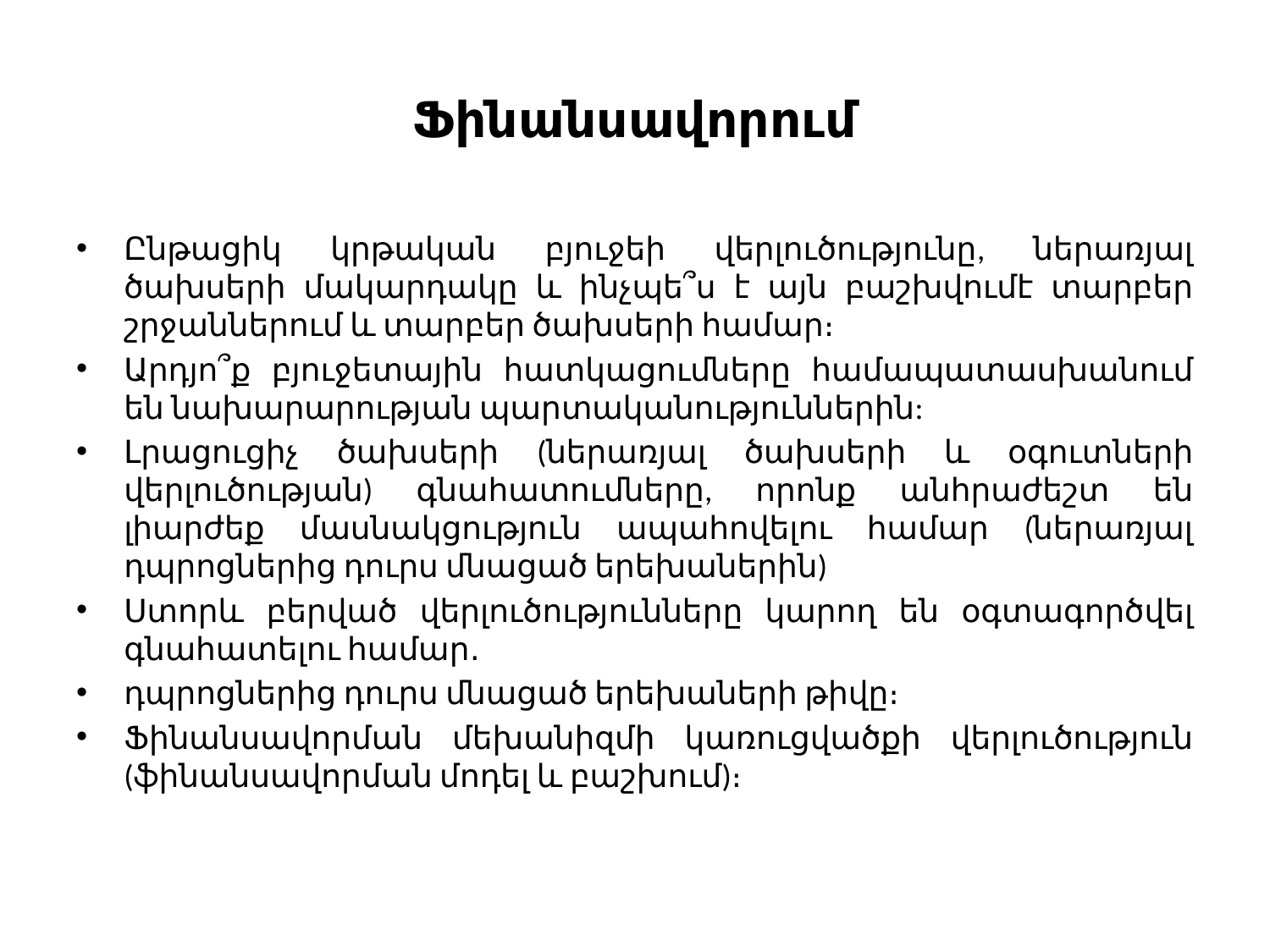

# Ֆինանսավորում
Ընթացիկ կրթական բյուջեի վերլուծությունը, ներառյալ ծախսերի մակարդակը և ինչպե՞ս է այն բաշխվումէ տարբեր շրջաններում և տարբեր ծախսերի համար։
Արդյո՞ք բյուջետային հատկացումները համապատասխանում են նախարարության պարտականություններին:
Լրացուցիչ ծախսերի (ներառյալ ծախսերի և օգուտների վերլուծության) գնահատումները, որոնք անհրաժեշտ են լիարժեք մասնակցություն ապահովելու համար (ներառյալ դպրոցներից դուրս մնացած երեխաներին)
Ստորև բերված վերլուծությունները կարող են օգտագործվել գնահատելու համար․
դպրոցներից դուրս մնացած երեխաների թիվը։
Ֆինանսավորման մեխանիզմի կառուցվածքի վերլուծություն (ֆինանսավորման մոդել և բաշխում)։